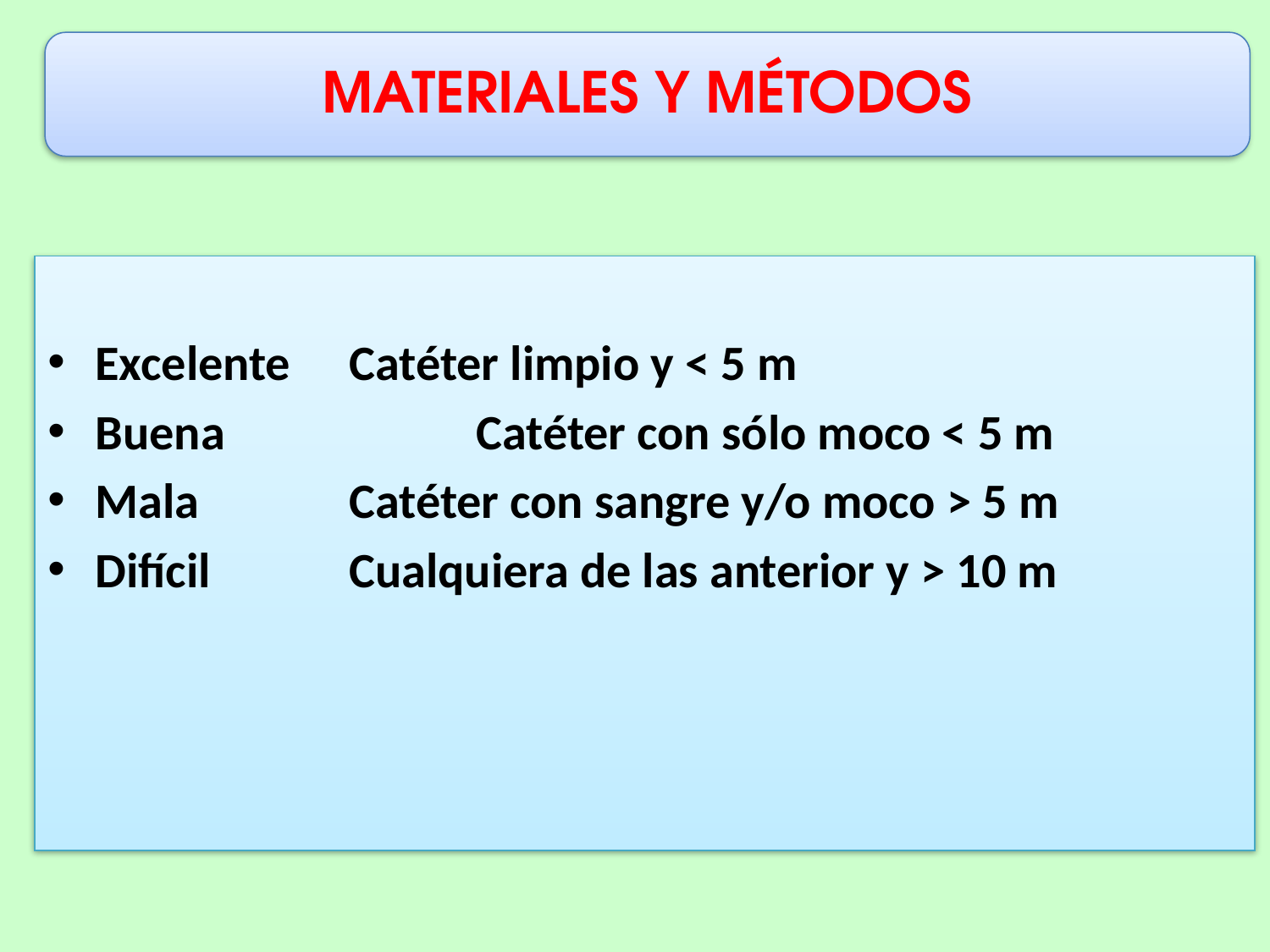

MATERIALES Y MÉTODOS

Excelente 	Catéter limpio y < 5 m
Buena		Catéter con sólo moco < 5 m
Mala		Catéter con sangre y/o moco > 5 m
Difícil		Cualquiera de las anterior y > 10 m